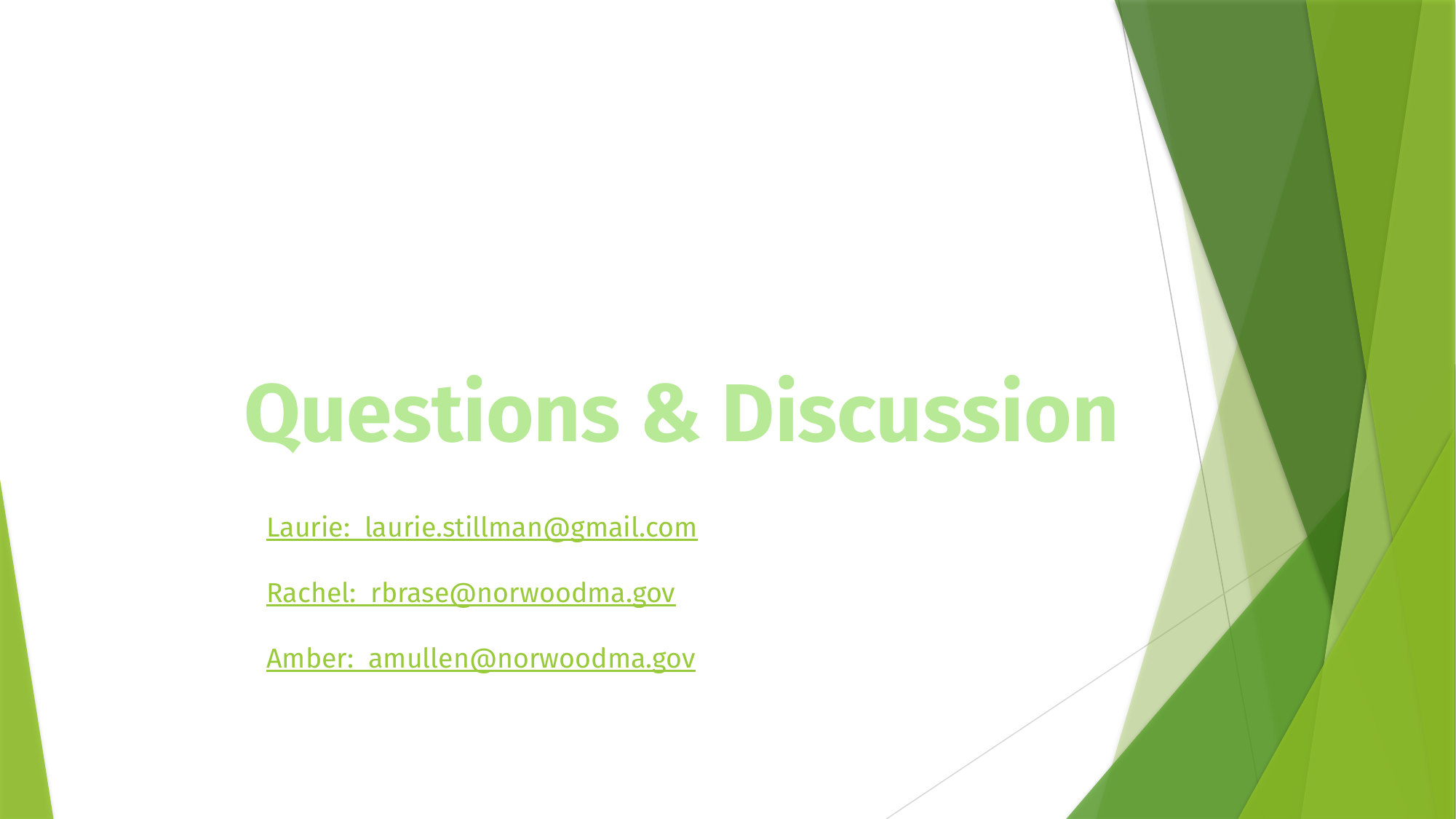

Questions & Discussion
Laurie:  laurie.stillman@gmail.com

Rachel:  rbrase@norwoodma.gov

Amber:  amullen@norwoodma.gov